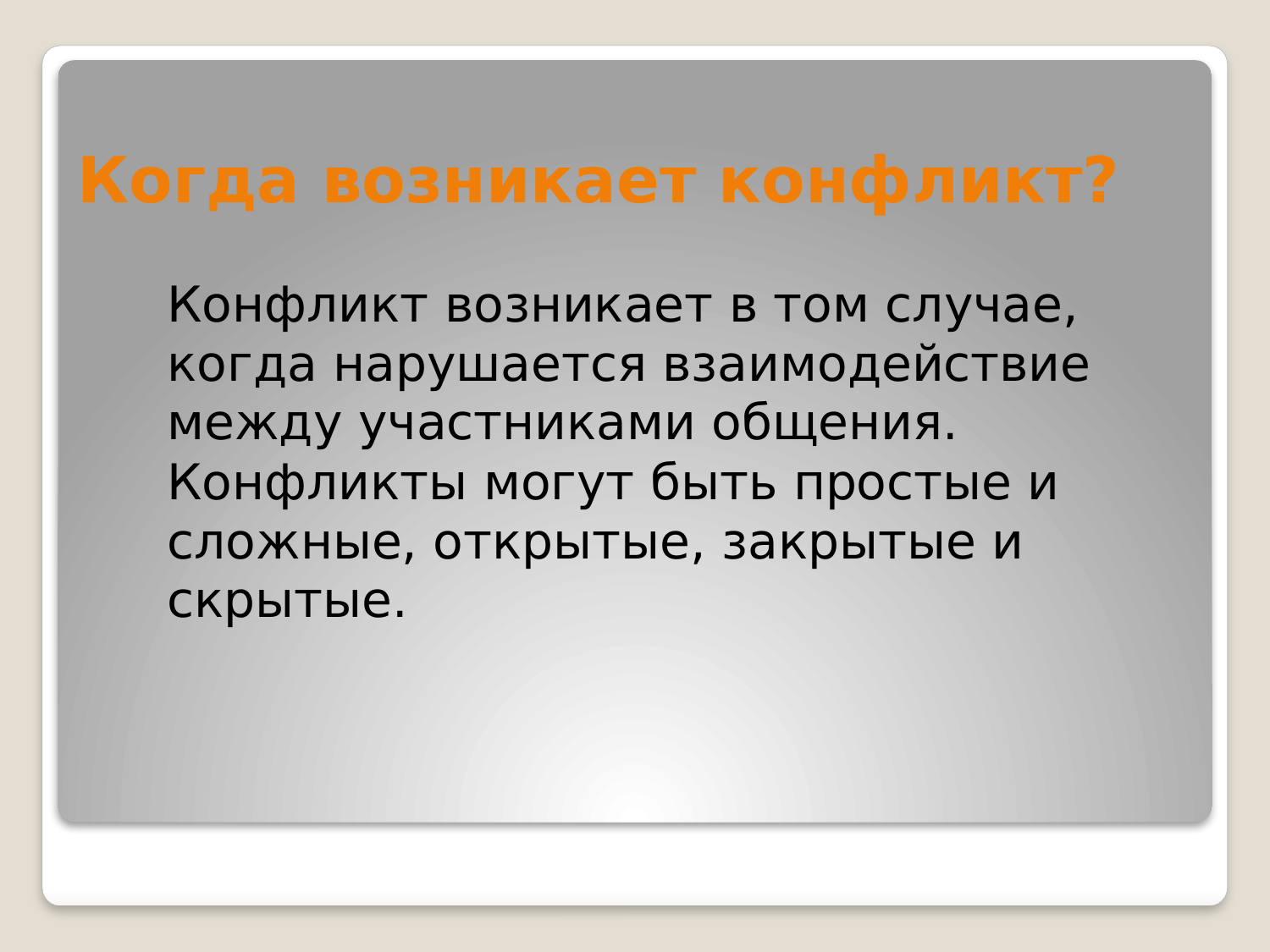

# Когда возникает конфликт?
Конфликт возникает в том случае, когда нарушается взаимодействие между участниками общения. Конфликты могут быть простые и сложные, открытые, закрытые и скрытые.